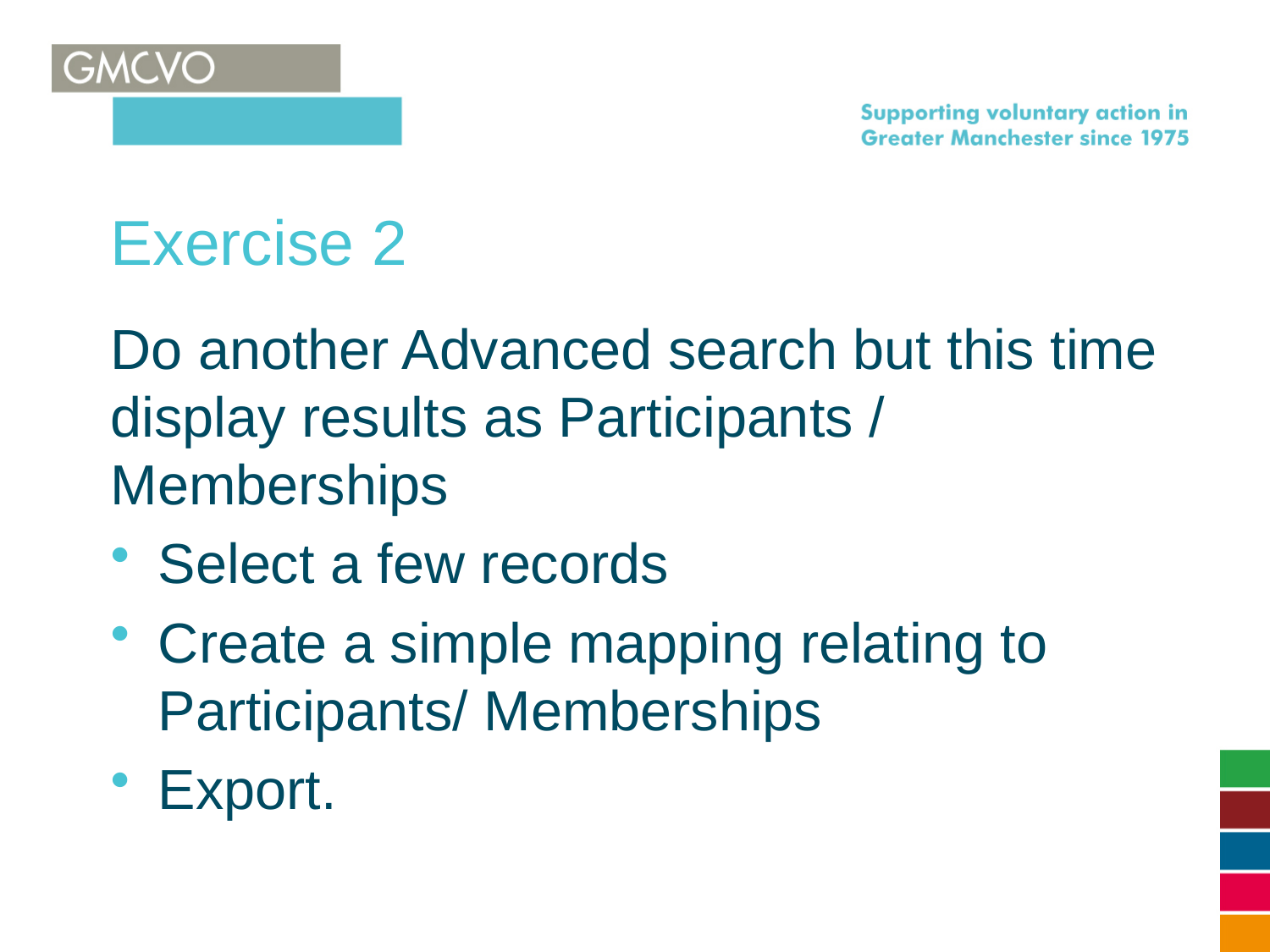

# Exercise 2
Do another Advanced search but this time display results as Participants / Memberships
Select a few records
Create a simple mapping relating to Participants/ Memberships
Export.